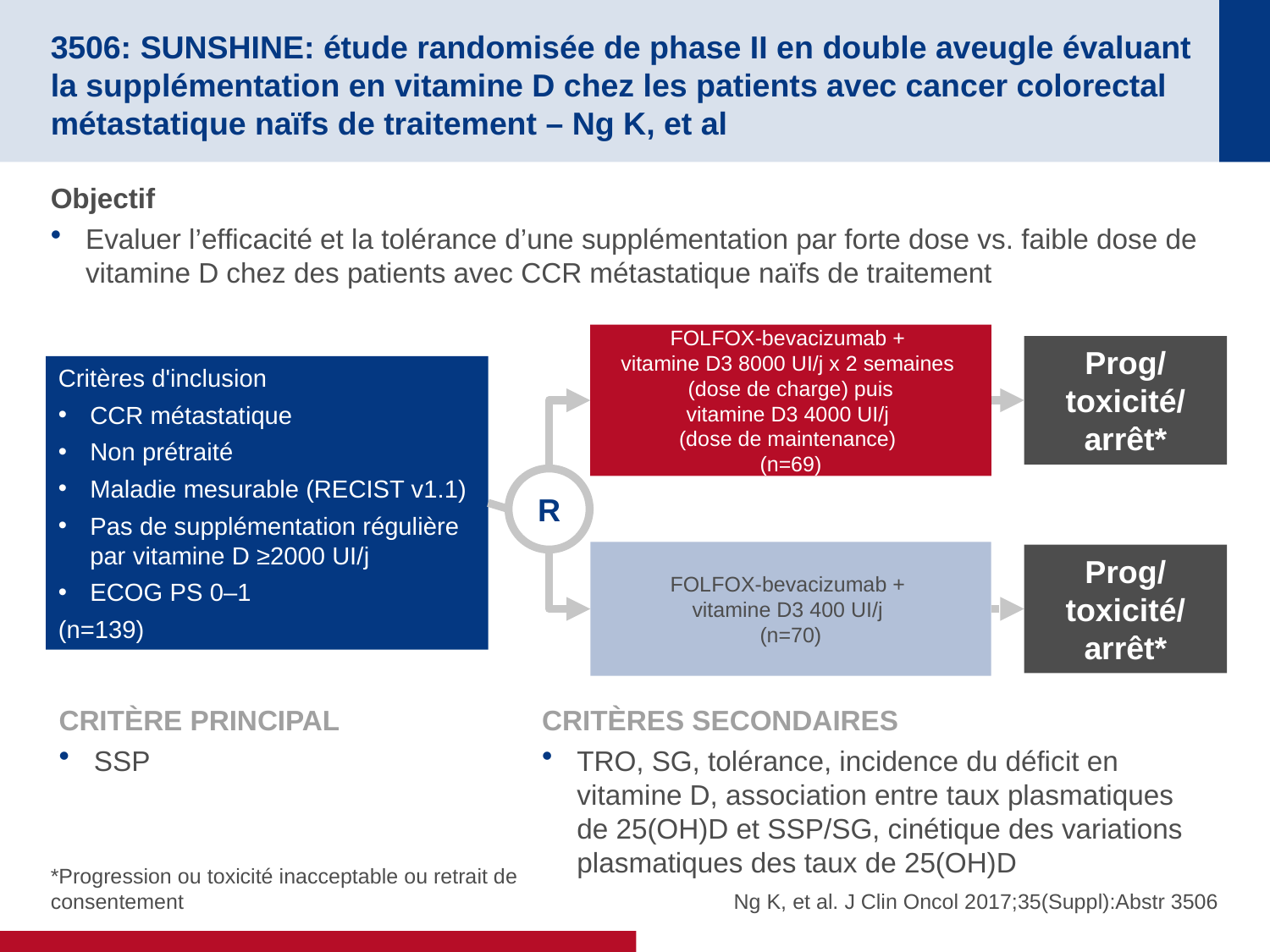

# 3506: SUNSHINE: étude randomisée de phase II en double aveugle évaluant la supplémentation en vitamine D chez les patients avec cancer colorectal métastatique naïfs de traitement – Ng K, et al
Objectif
Evaluer l’efficacité et la tolérance d’une supplémentation par forte dose vs. faible dose de vitamine D chez des patients avec CCR métastatique naïfs de traitement
FOLFOX-bevacizumab +
vitamine D3 8000 UI/j x 2 semaines
(dose de charge) puis
vitamine D3 4000 UI/j
(dose de maintenance)
(n=69)
Prog/
toxicité/
arrêt*
Critères d'inclusion
CCR métastatique
Non prétraité
Maladie mesurable (RECIST v1.1)
Pas de supplémentation régulière
par vitamine D ≥2000 UI/j
ECOG PS 0–1
(n=139)
R
FOLFOX-bevacizumab +
vitamine D3 400 UI/j
(n=70)
Prog/
toxicité/
arrêt*
CRITÈRE PRINCIPAL
SSP
CRITÈRES SECONDAIRES
TRO, SG, tolérance, incidence du déficit en vitamine D, association entre taux plasmatiques de 25(OH)D et SSP/SG, cinétique des variations plasmatiques des taux de 25(OH)D
*Progression ou toxicité inacceptable ou retrait de consentement
Ng K, et al. J Clin Oncol 2017;35(Suppl):Abstr 3506